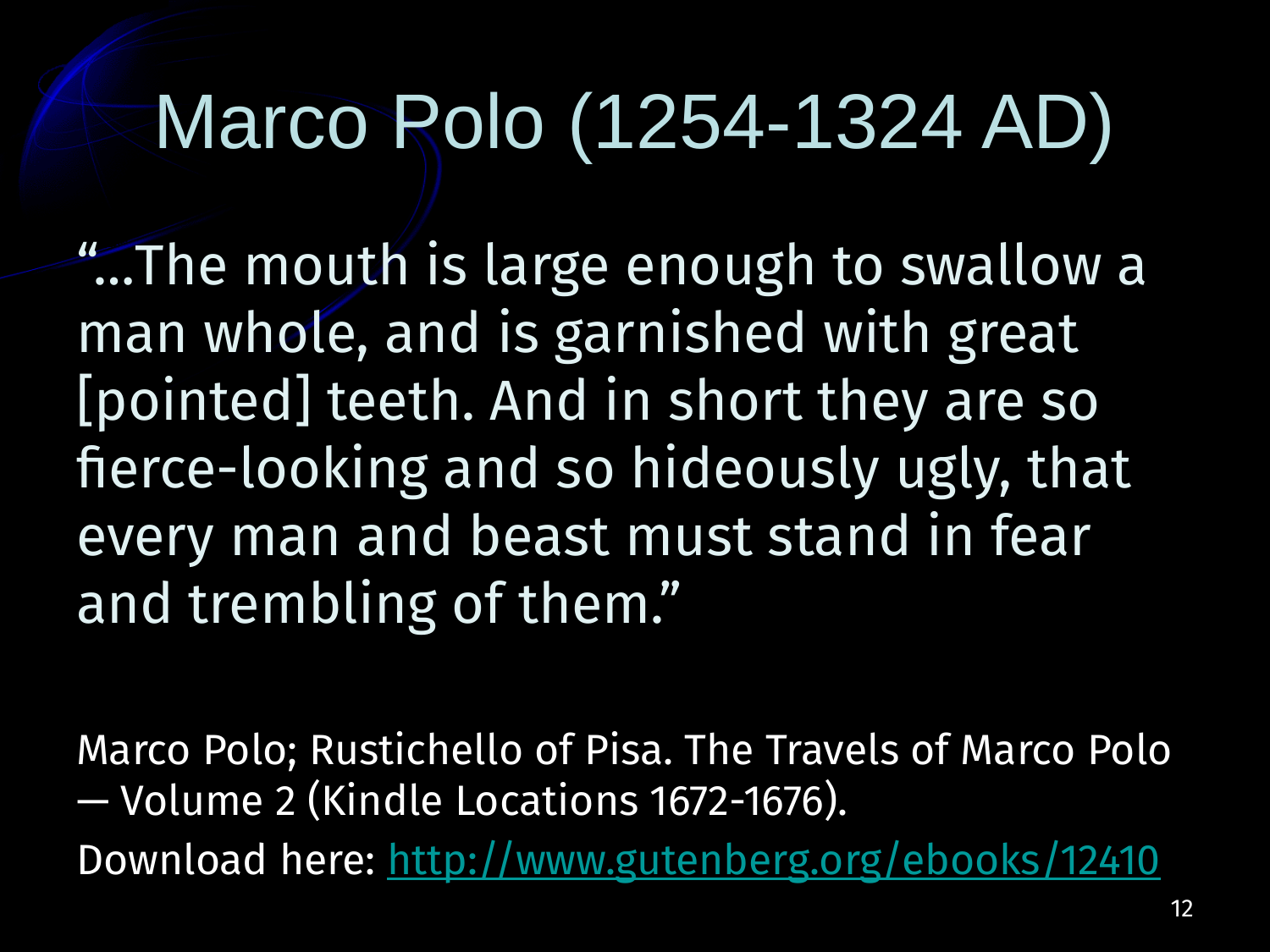

# Marco Polo (1254-1324 AD)
“…The mouth is large enough to swallow a man whole, and is garnished with great [pointed] teeth. And in short they are so fierce-looking and so hideously ugly, that every man and beast must stand in fear and trembling of them.”

Marco Polo; Rustichello of Pisa. The Travels of Marco Polo — Volume 2 (Kindle Locations 1672-1676).
Download here: http://www.gutenberg.org/ebooks/12410
12